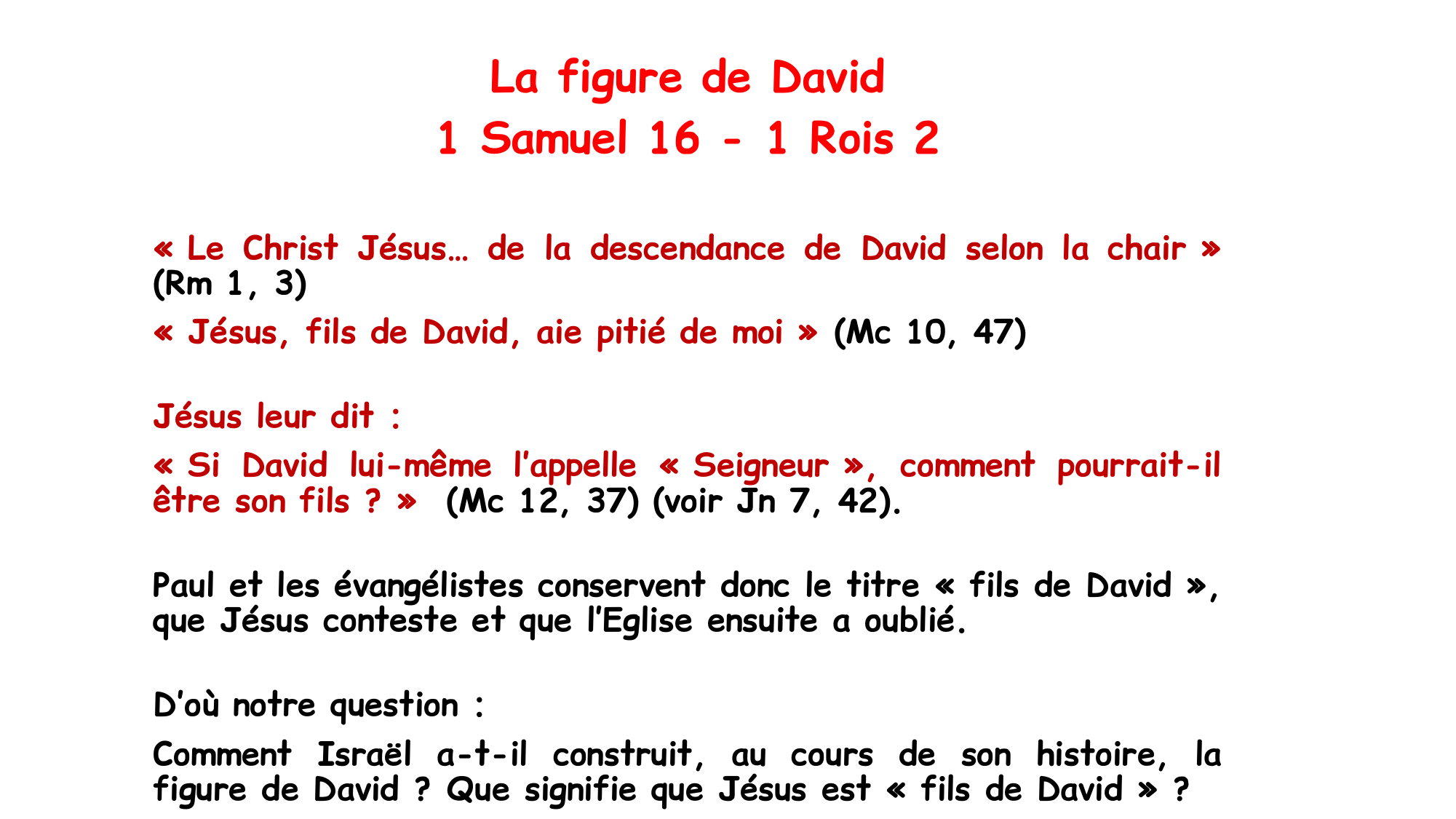

La figure de David
1 Samuel 16 - 1 Rois 2

« Le Christ Jésus… de la descendance de David selon la chair » (Rm 1, 3)
« Jésus, fils de David, aie pitié de moi » (Mc 10, 47)
Jésus leur dit :
« Si David lui-même l’appelle « Seigneur », comment pourrait-il être son fils ? »  (Mc 12, 37) (voir Jn 7, 42).
Paul et les évangélistes conservent donc le titre « fils de David », que Jésus conteste et que l’Eglise ensuite a oublié.
D’où notre question :
Comment Israël a-t-il construit, au cours de son histoire, la figure de David ? Que signifie que Jésus est « fils de David » ?